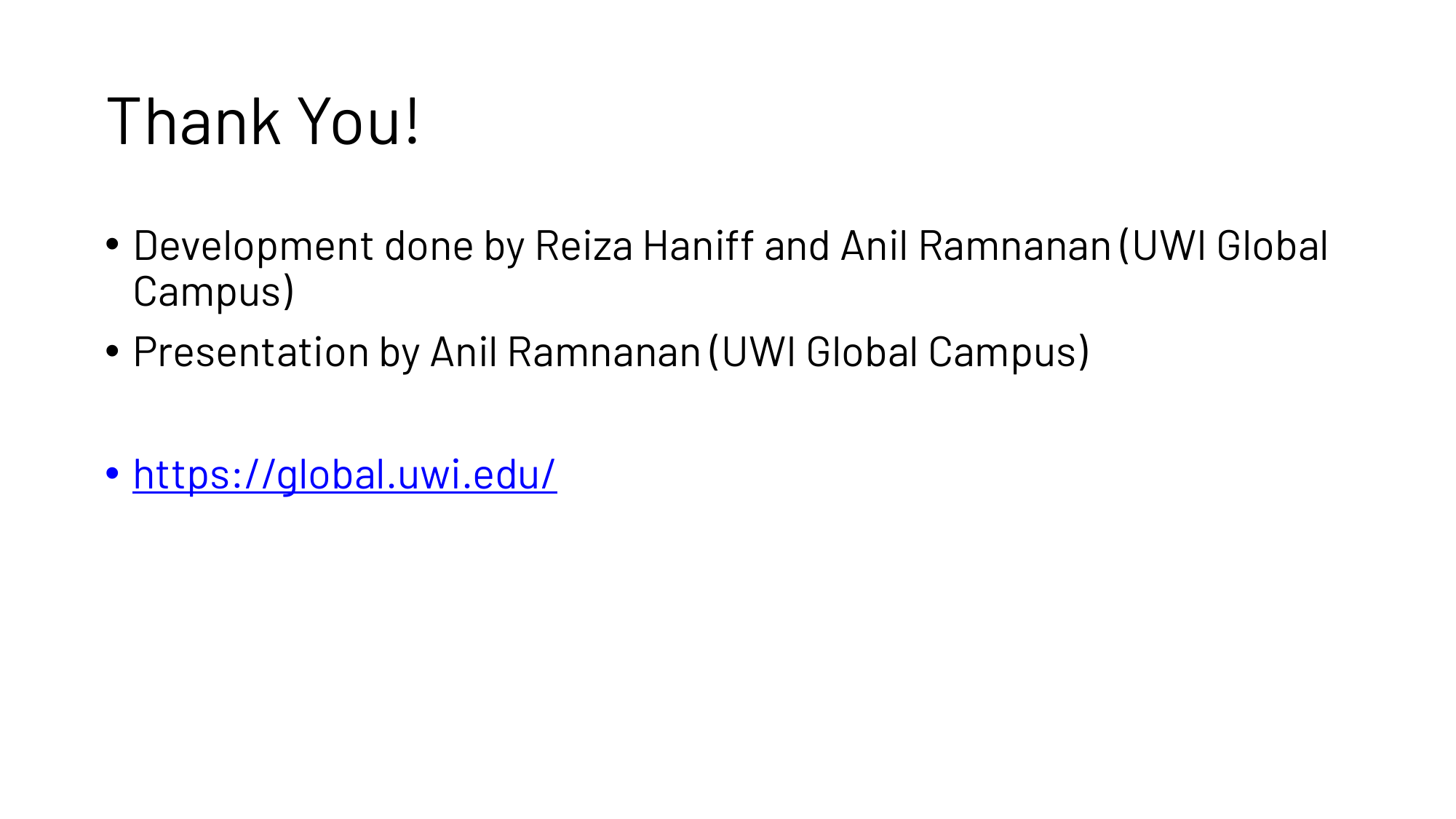

# Thank You!
Development done by Reiza Haniff and Anil Ramnanan (UWI Global Campus)
Presentation by Anil Ramnanan (UWI Global Campus)

https://global.uwi.edu/